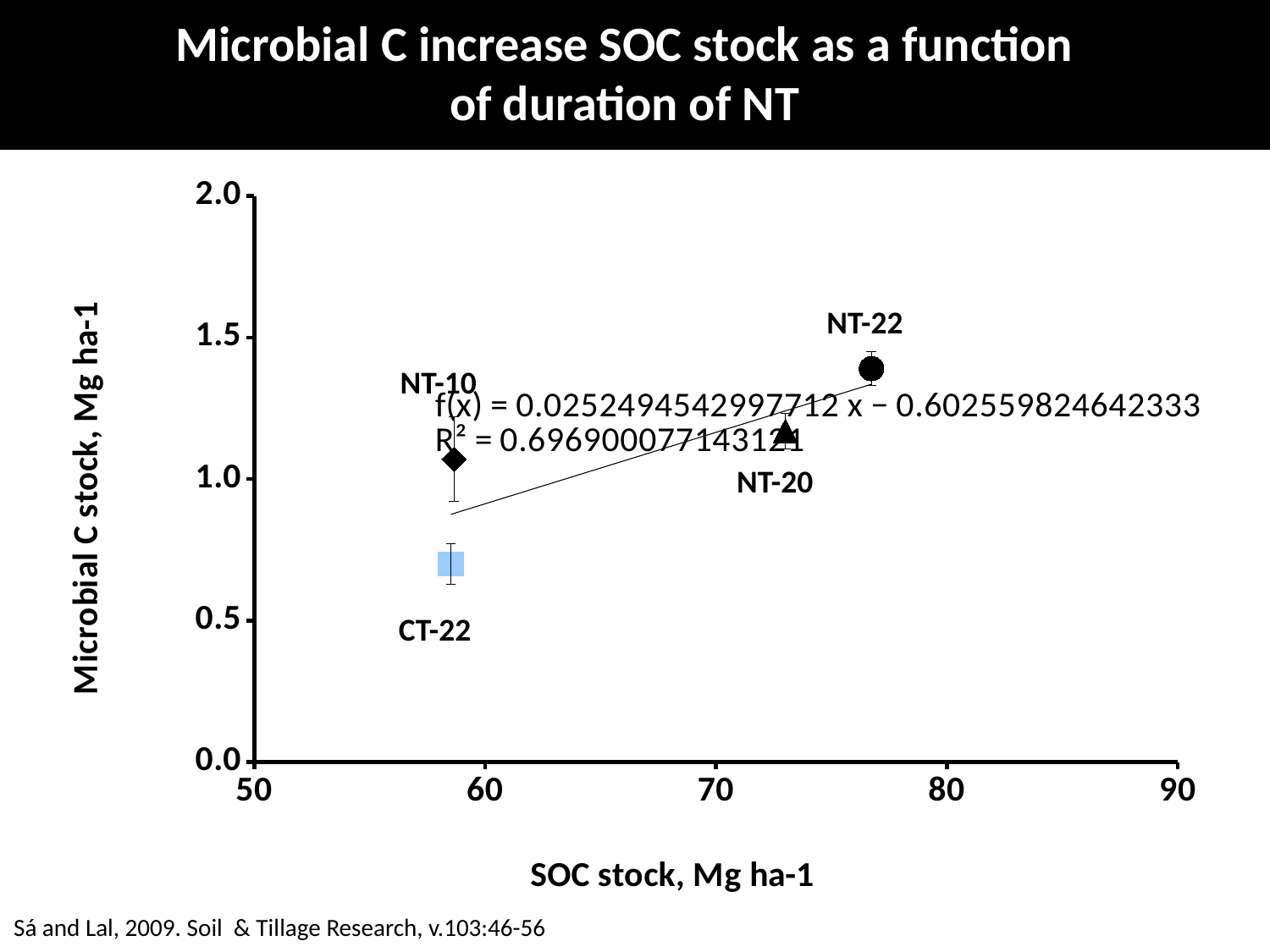

Microbial C increase SOC stock as a function
of duration of NT

### Chart

| Category |  |
|---|---|
NT-22
NT-10
NT-20
CT-22
Sá and Lal, 2009. Soil  & Tillage Research, v.103:46-56